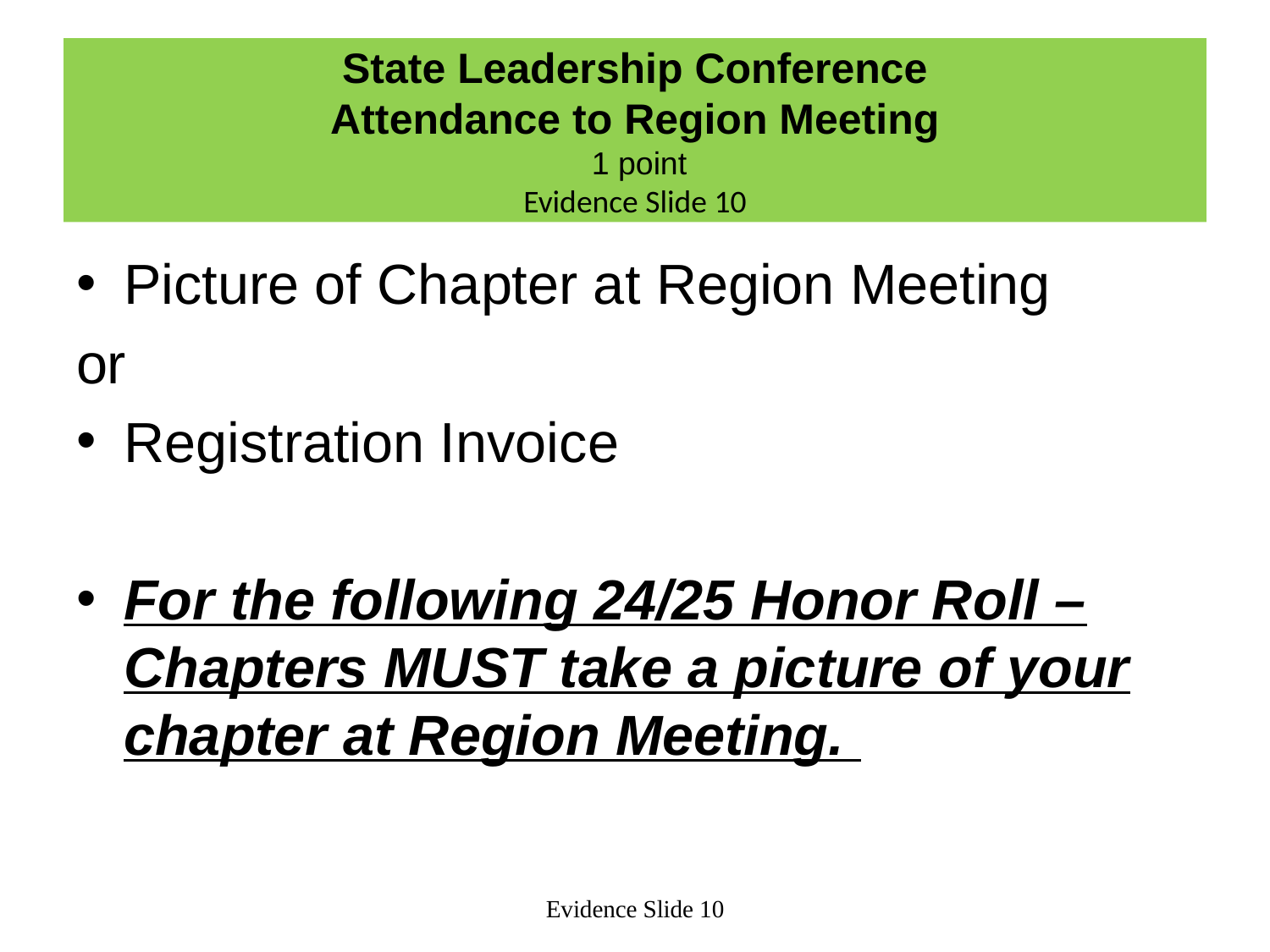

# State Leadership Conference Attendance to Region Meeting 1 point Evidence Slide 10
Picture of Chapter at Region Meeting
or
Registration Invoice

For the following 24/25 Honor Roll – Chapters MUST take a picture of your chapter at Region Meeting.

Evidence Slide 10